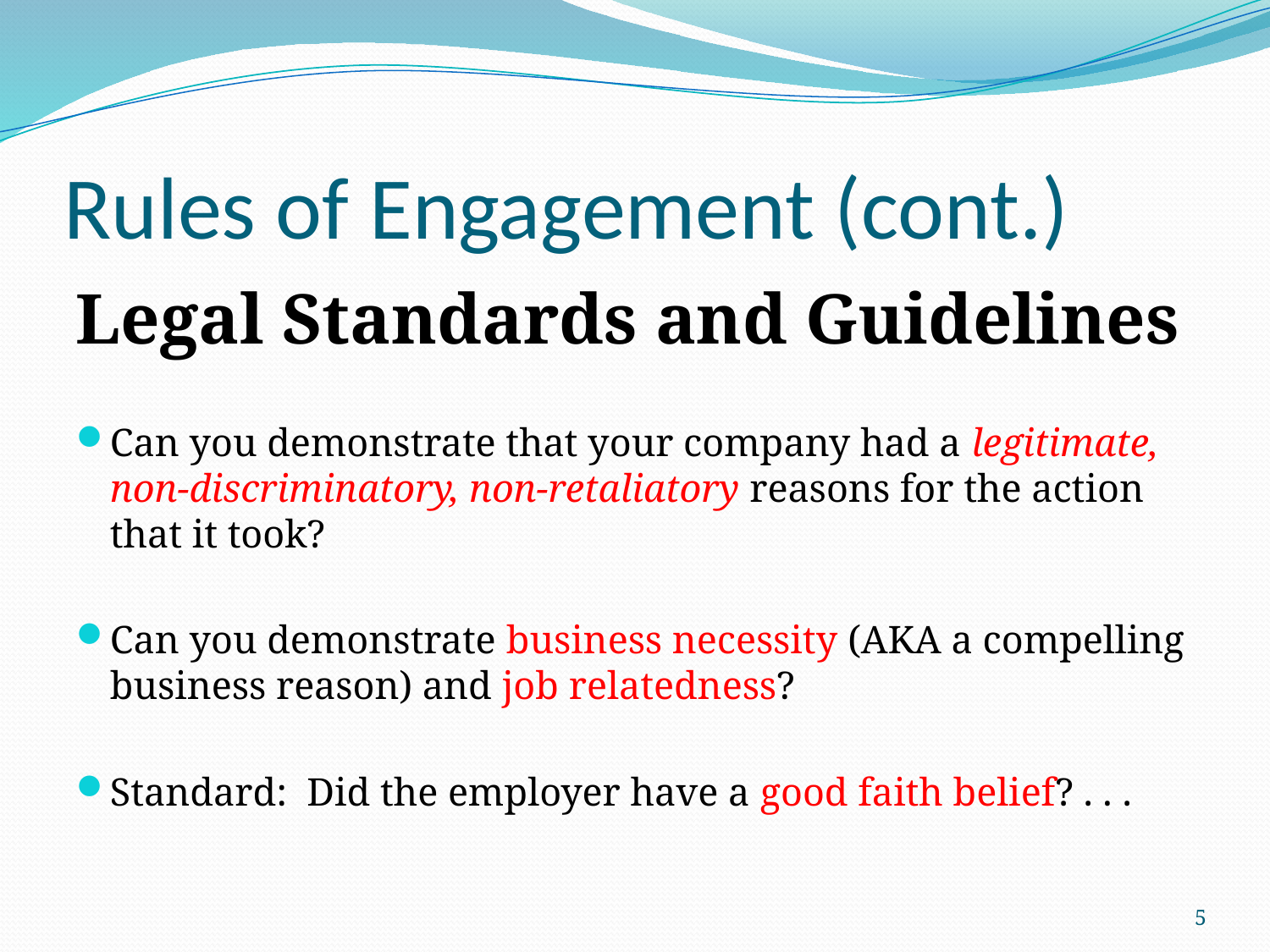

# Rules of Engagement (cont.)
Legal Standards and Guidelines

Can you demonstrate that your company had a legitimate, non-discriminatory, non-retaliatory reasons for the action that it took?

Can you demonstrate business necessity (AKA a compelling business reason) and job relatedness?

Standard:  Did the employer have a good faith belief? . . .

5